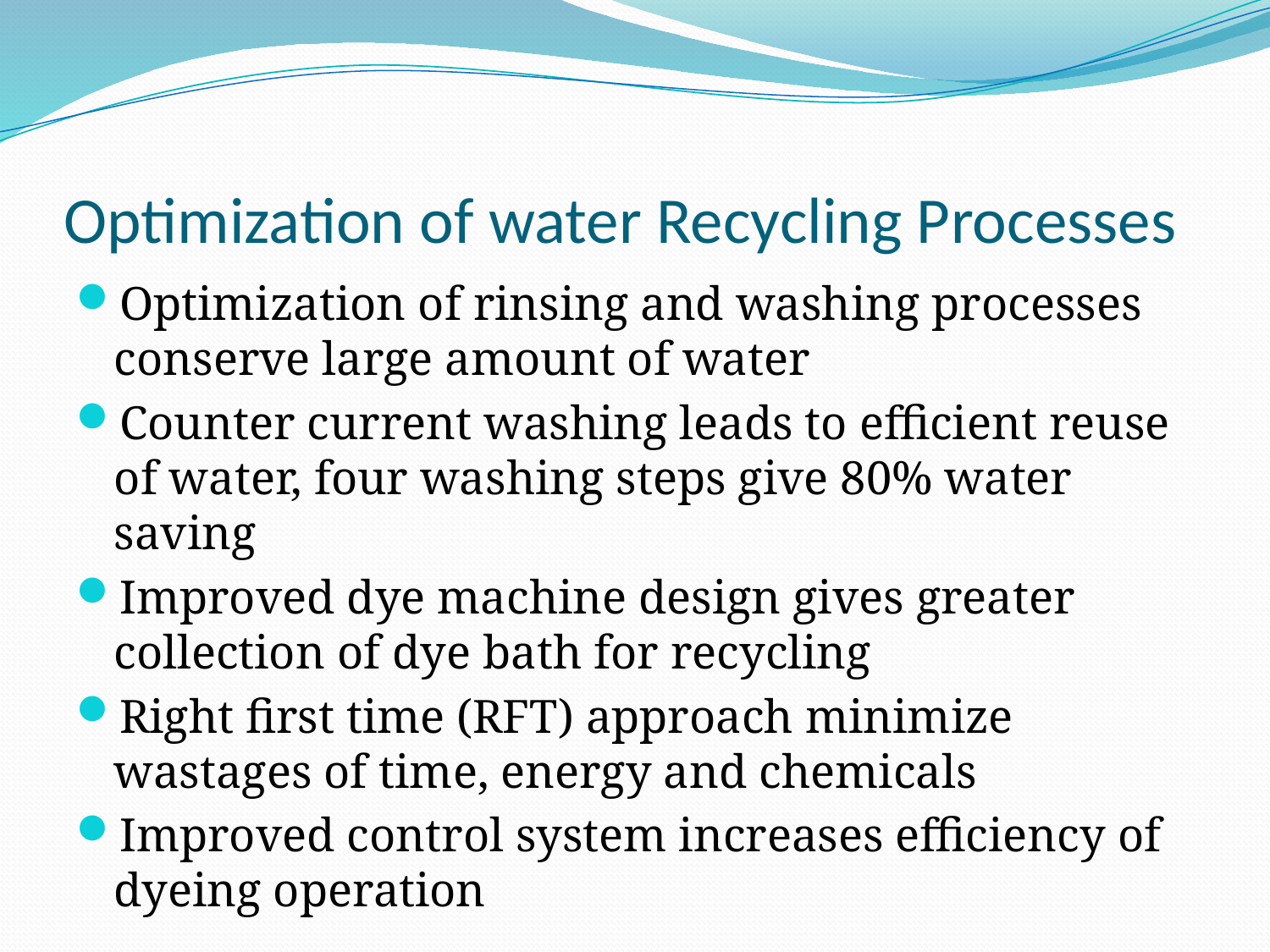

# Optimization of water Recycling Processes
Optimization of rinsing and washing processes conserve large amount of water
Counter current washing leads to efficient reuse of water, four washing steps give 80% water saving
Improved dye machine design gives greater collection of dye bath for recycling
Right first time (RFT) approach minimize wastages of time, energy and chemicals
Improved control system increases efficiency of dyeing operation